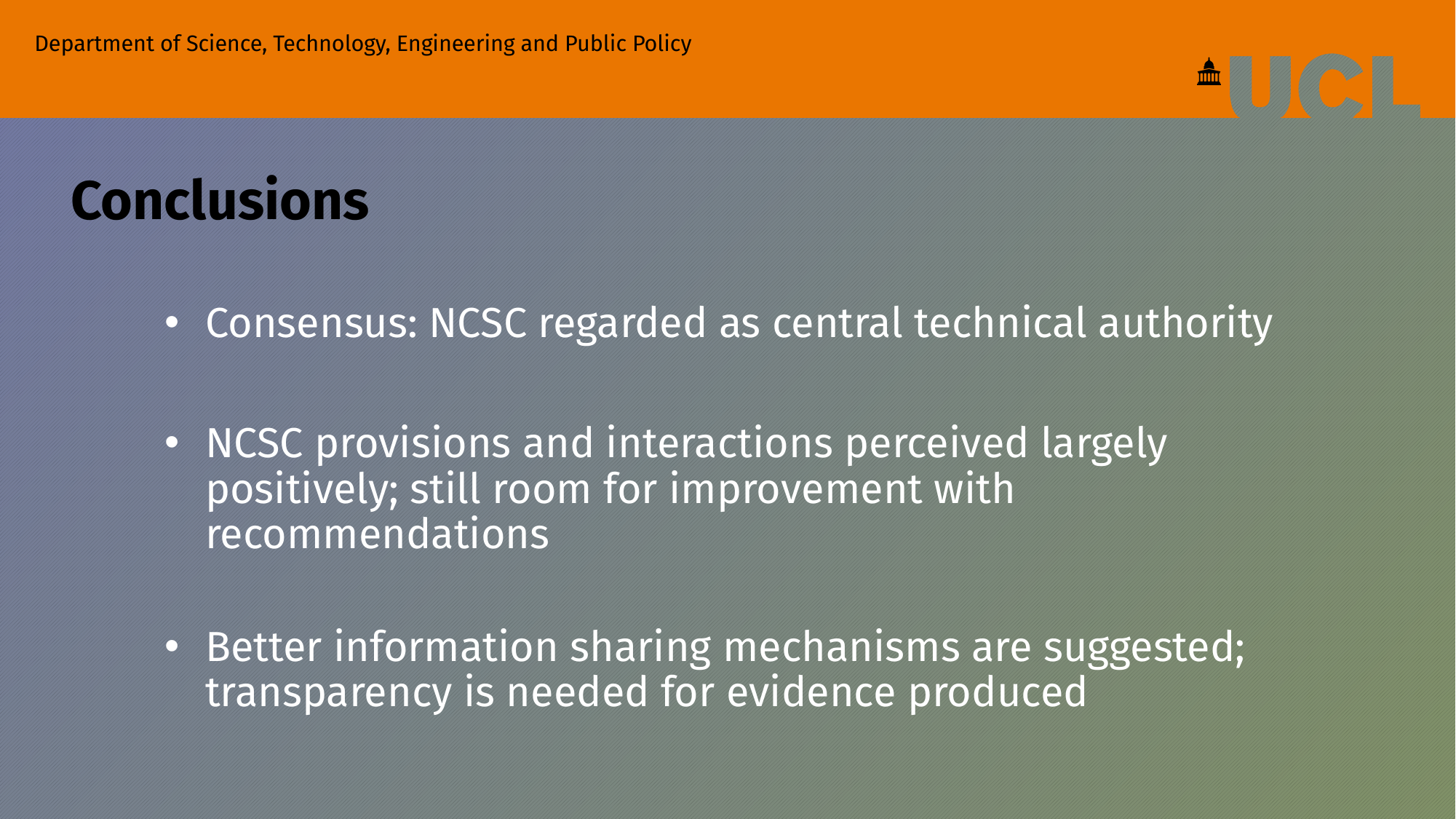

Department of Science, Technology, Engineering and Public Policy
Conclusions
Consensus: NCSC regarded as central technical authority

NCSC provisions and interactions perceived largely positively; still room for improvement with recommendations

Better information sharing mechanisms are suggested; transparency is needed for evidence produced